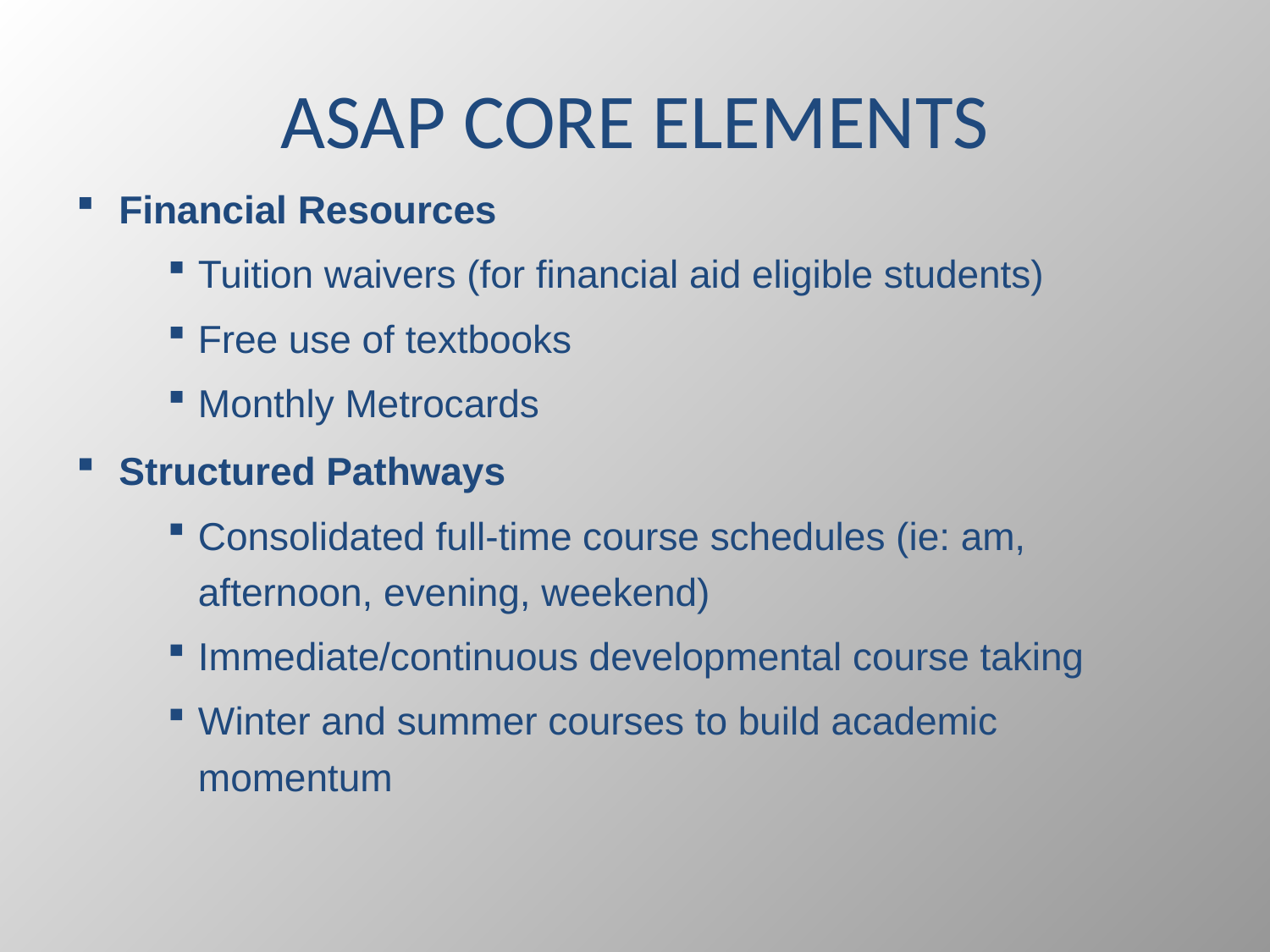

# ASAP Core elements
Financial Resources
Tuition waivers (for financial aid eligible students)
Free use of textbooks
Monthly Metrocards
Structured Pathways
Consolidated full-time course schedules (ie: am, afternoon, evening, weekend)
Immediate/continuous developmental course taking
Winter and summer courses to build academic momentum